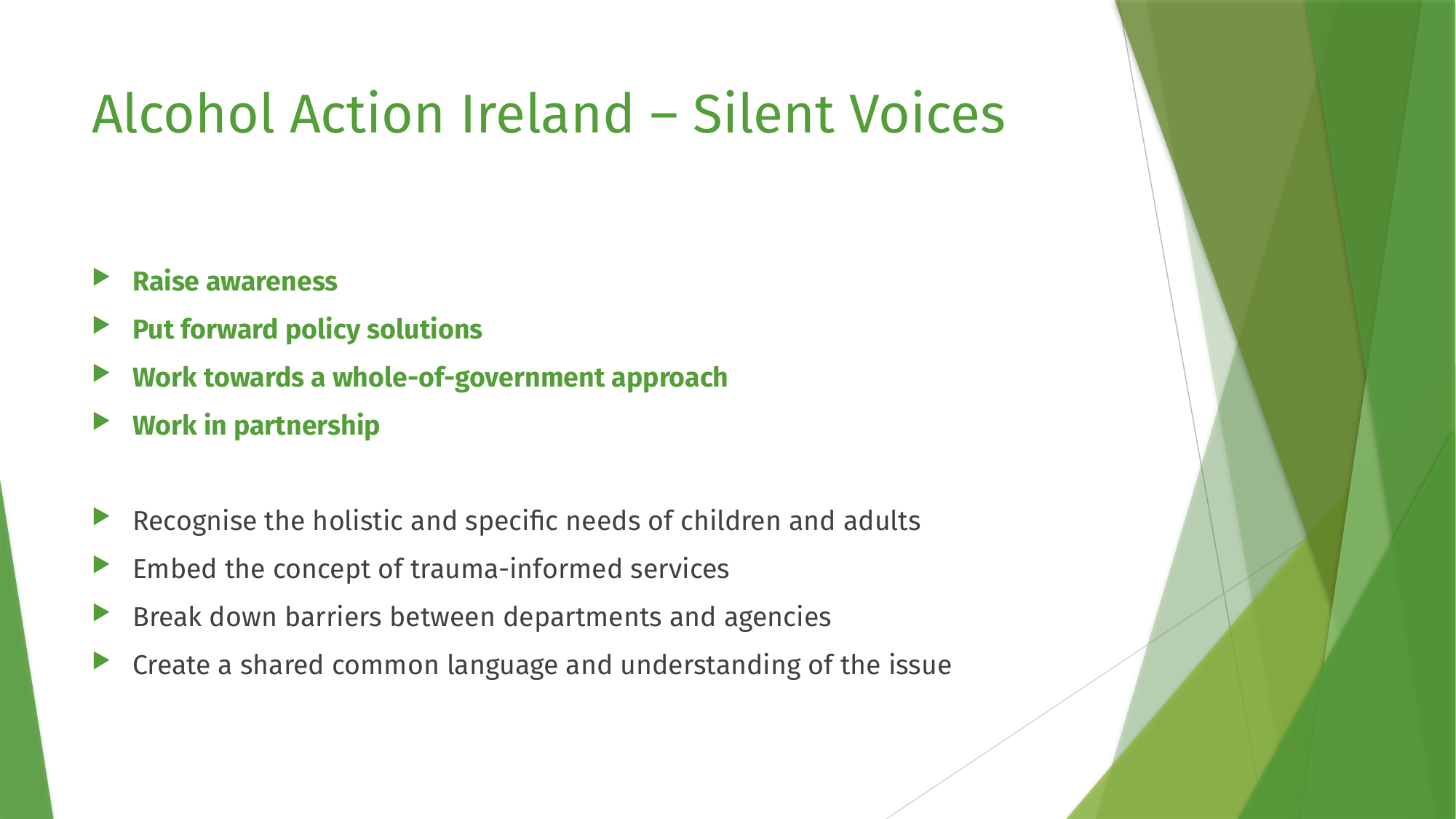

# Alcohol Action Ireland – Silent Voices
Raise awareness
Put forward policy solutions
Work towards a whole-of-government approach
Work in partnership

Recognise the holistic and specific needs of children and adults
Embed the concept of trauma-informed services
Break down barriers between departments and agencies
Create a shared common language and understanding of the issue